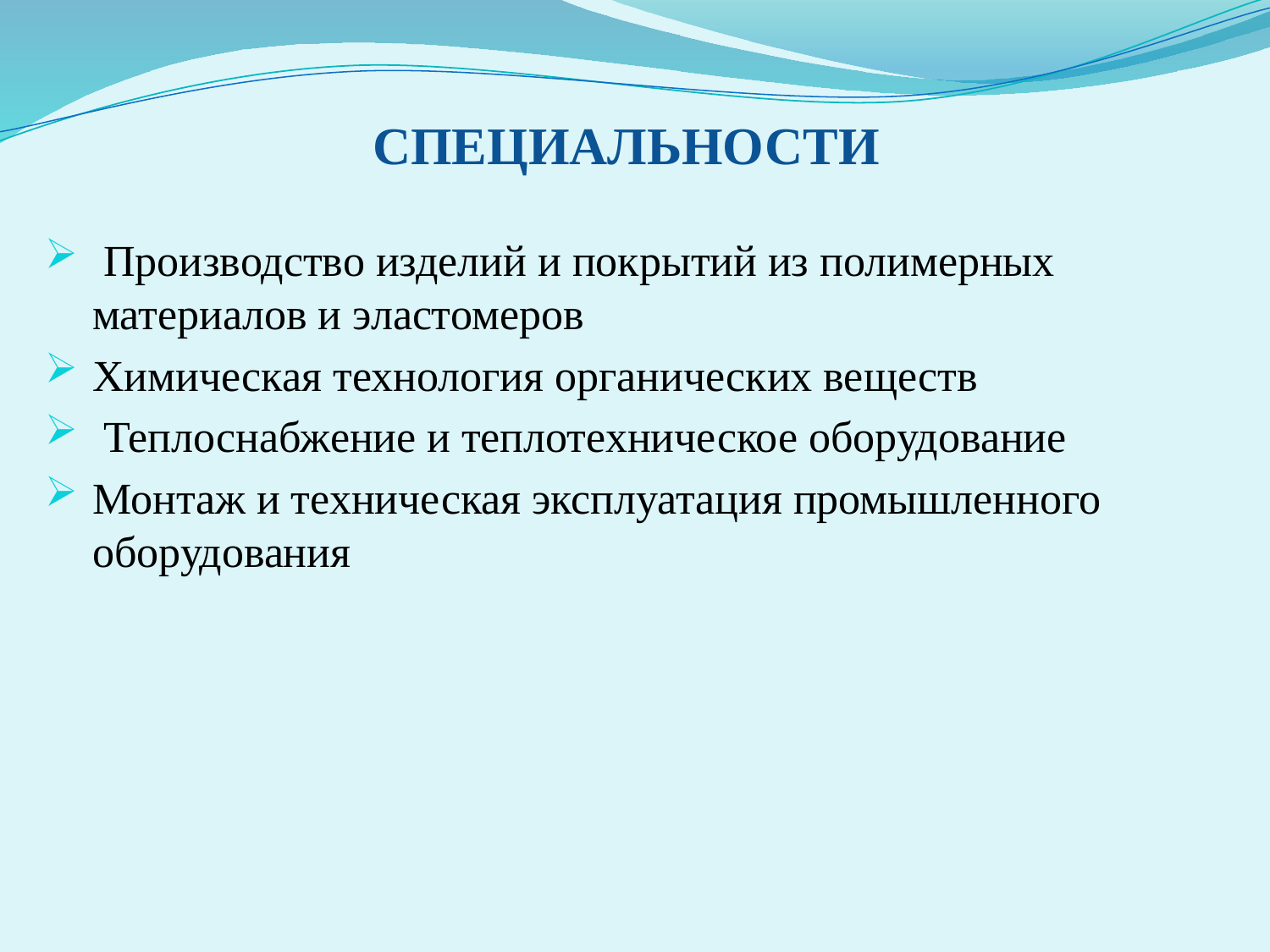

# специальности
 Производство изделий и покрытий из полимерных материалов и эластомеров
Химическая технология органических веществ
 Теплоснабжение и теплотехническое оборудование
Монтаж и техническая эксплуатация промышленного оборудования